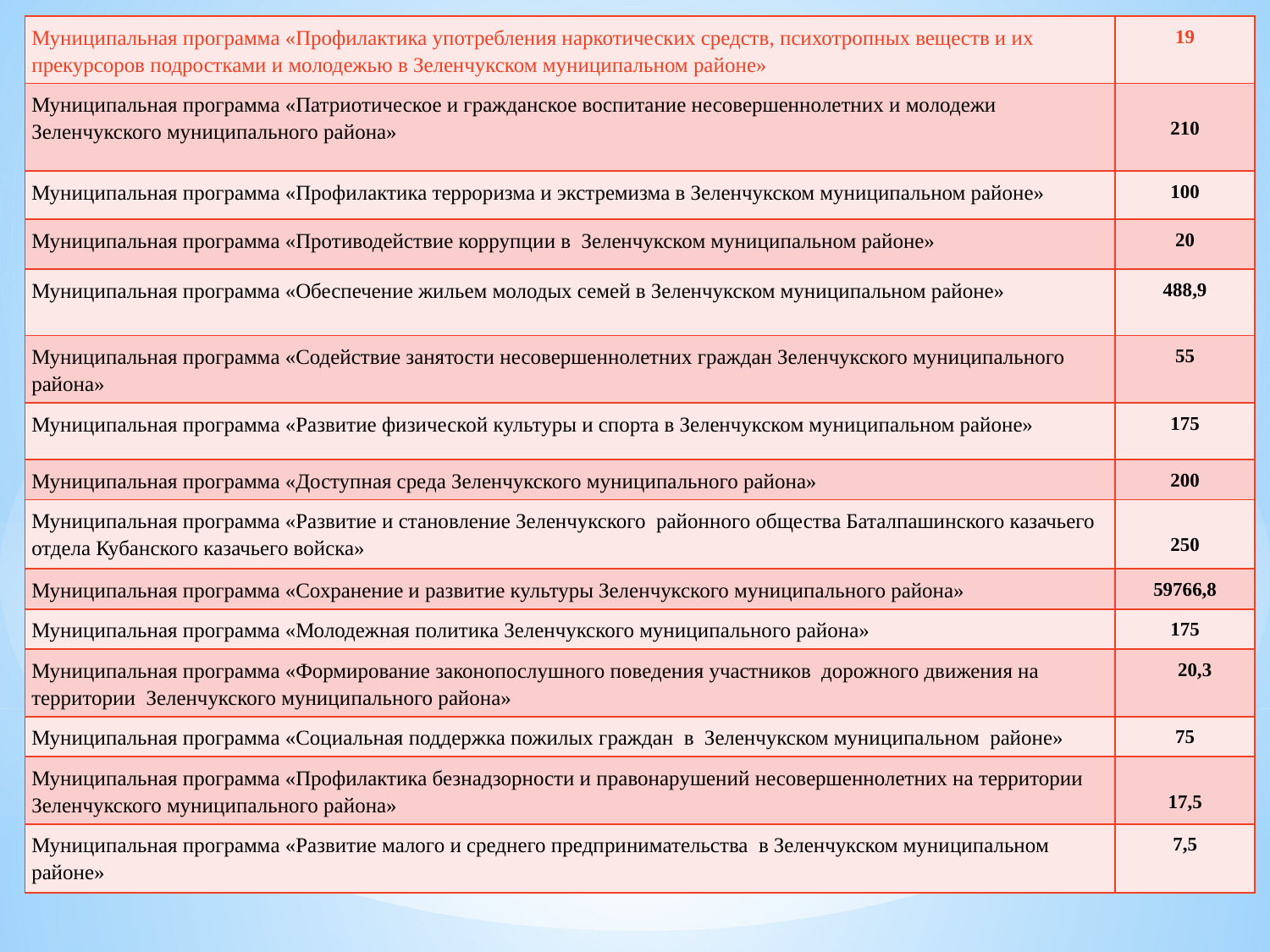

| Муниципальная программа «Профилактика употребления наркотических средств, психотропных веществ и их прекурсоров подростками и молодежью в Зеленчукском муниципальном районе» | 19 |
| --- | --- |
| Муниципальная программа «Патриотическое и гражданское воспитание несовершеннолетних и молодежи Зеленчукского муниципального района» | 210 |
| Муниципальная программа «Профилактика терроризма и экстремизма в Зеленчукском муниципальном районе» | 100 |
| Муниципальная программа «Противодействие коррупции в Зеленчукском муниципальном районе» | 20 |
| Муниципальная программа «Обеспечение жильем молодых семей в Зеленчукском муниципальном районе» | 488,9 |
| Муниципальная программа «Содействие занятости несовершеннолетних граждан Зеленчукского муниципального района» | 55 |
| Муниципальная программа «Развитие физической культуры и спорта в Зеленчукском муниципальном районе» | 175 |
| Муниципальная программа «Доступная среда Зеленчукского муниципального района» | 200 |
| Муниципальная программа «Развитие и становление Зеленчукского районного общества Баталпашинского казачьего отдела Кубанского казачьего войска» | 250 |
| Муниципальная программа «Сохранение и развитие культуры Зеленчукского муниципального района» | 59766,8 |
| Муниципальная программа «Молодежная политика Зеленчукского муниципального района» | 175 |
| Муниципальная программа «Формирование законопослушного поведения участников дорожного движения на территории Зеленчукского муниципального района» | 20,3 |
| Муниципальная программа «Социальная поддержка пожилых граждан в Зеленчукском муниципальном районе» | 75 |
| Муниципальная программа «Профилактика безнадзорности и правонарушений несовершеннолетних на территории Зеленчукского муниципального района» | 17,5 |
| Муниципальная программа «Развитие малого и среднего предпринимательства в Зеленчукском муниципальном районе» | 7,5 |